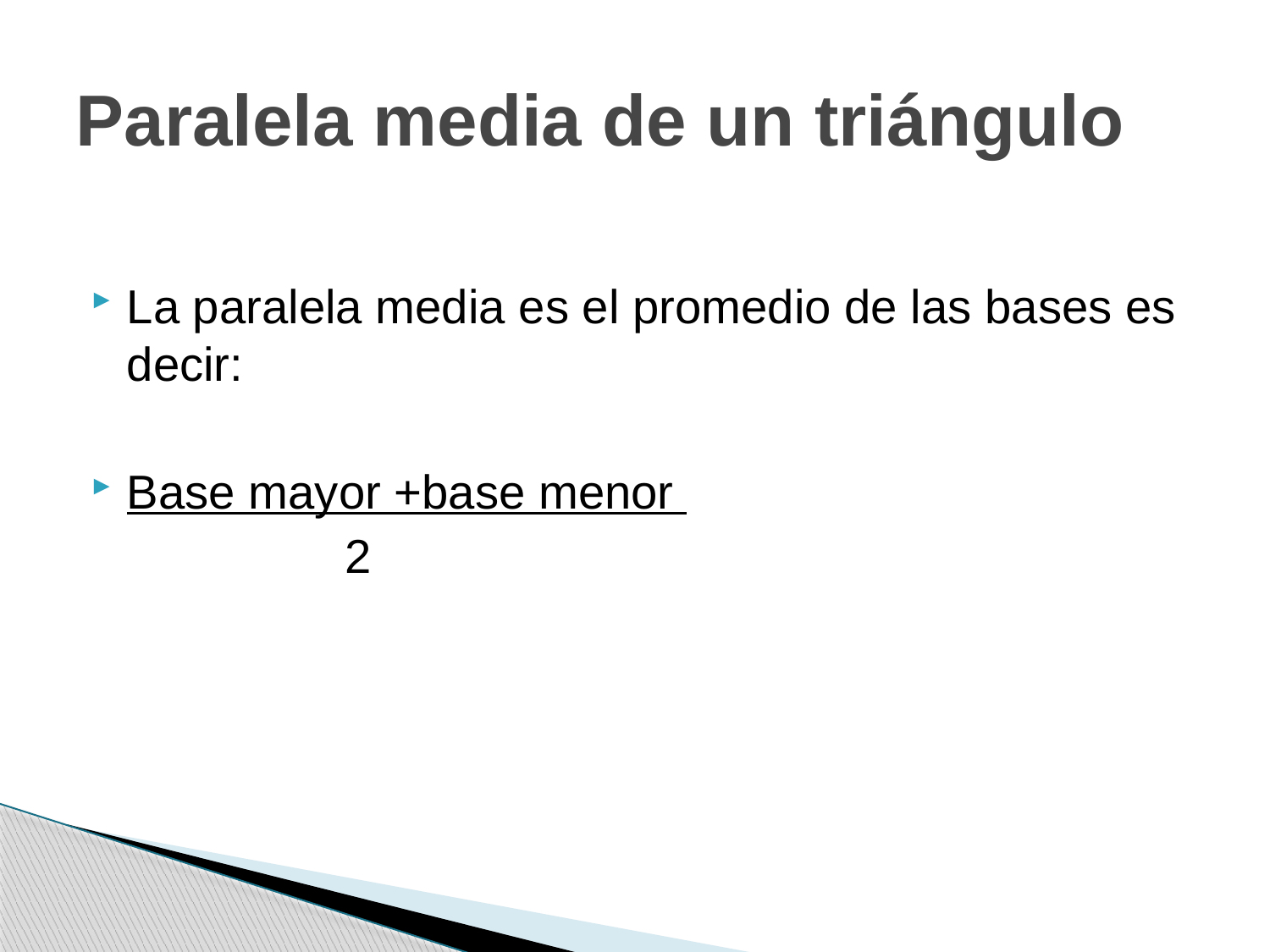

# Paralela media de un triángulo

La paralela media es el promedio de las bases es decir:

Base mayor +base menor
                   2